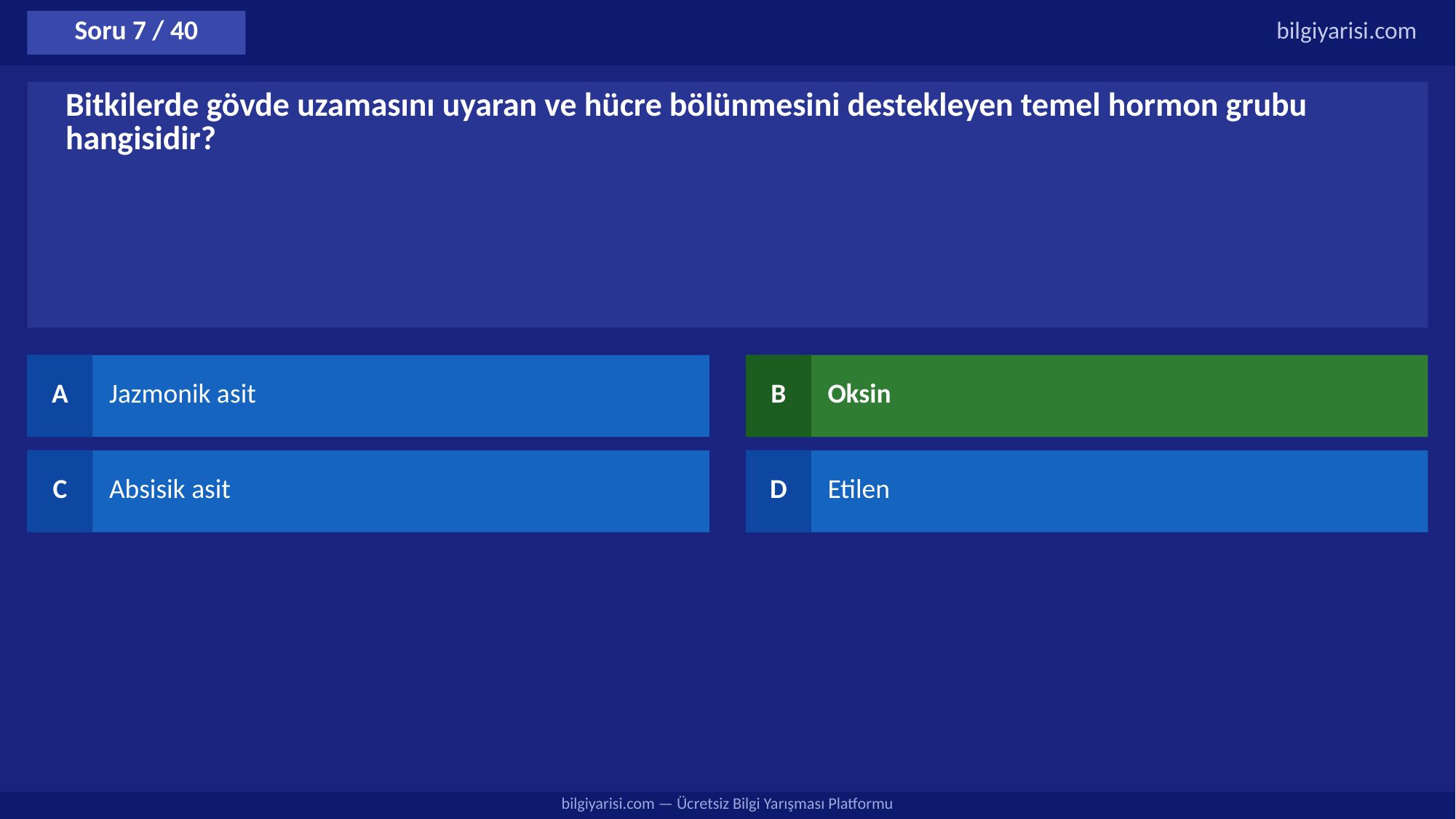

Soru 7 / 40
bilgiyarisi.com

Bitkilerde gövde uzamasını uyaran ve hücre bölünmesini destekleyen temel hormon grubu hangisidir?

A
Jazmonik asit

B
Oksin

C
Absisik asit

D
Etilen
bilgiyarisi.com — Ücretsiz Bilgi Yarışması Platformu